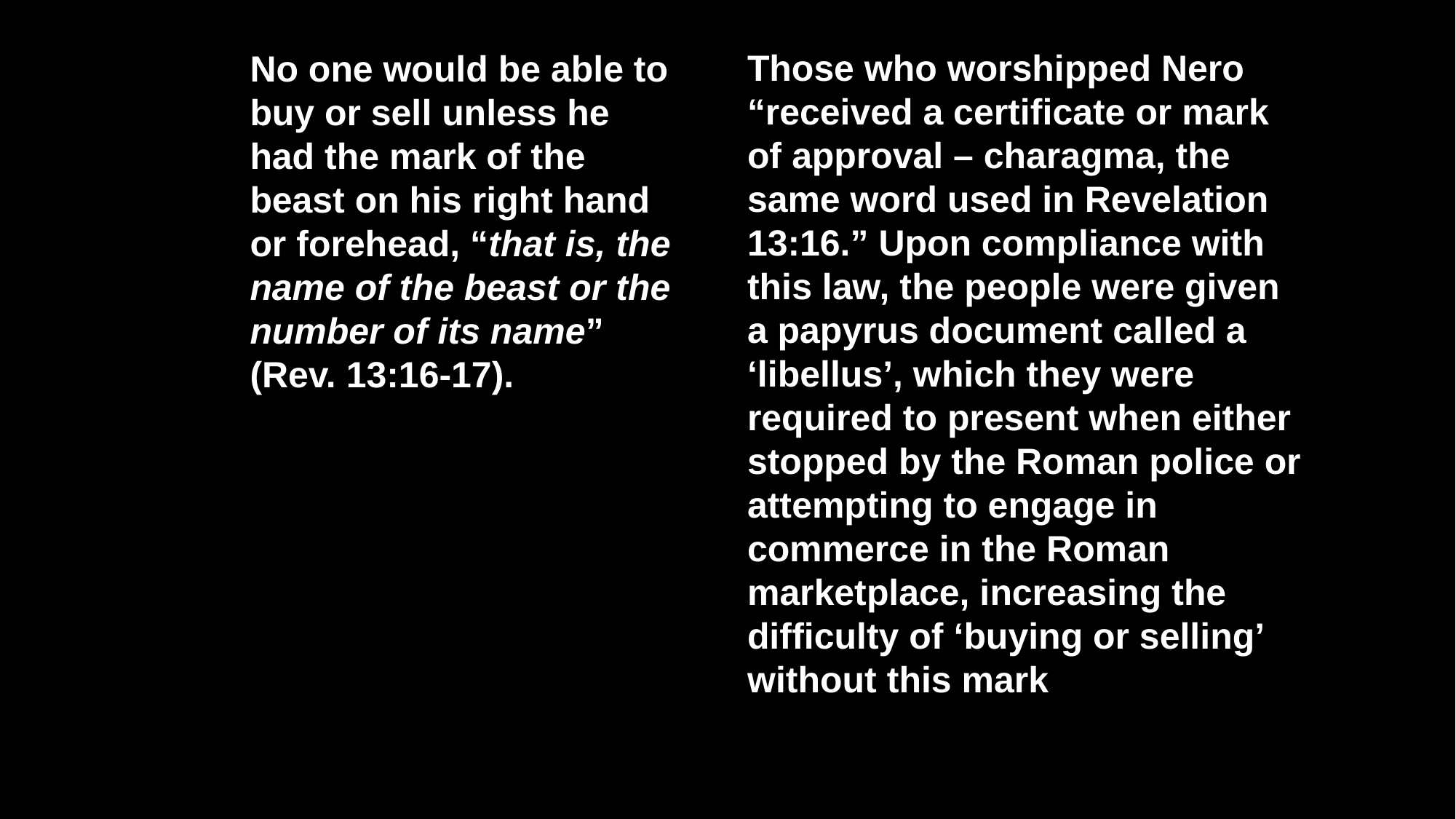

Those who worshipped Nero “received a certificate or mark of approval – charagma, the same word used in Revelation 13:16.” Upon compliance with this law, the people were given a papyrus document called a ‘libellus’, which they were required to present when either stopped by the Roman police or attempting to engage in commerce in the Roman marketplace, increasing the difficulty of ‘buying or selling’ without this mark
No one would be able to buy or sell unless he had the mark of the beast on his right hand or forehead, “that is, the name of the beast or the number of its name” (Rev. 13:16-17).

“